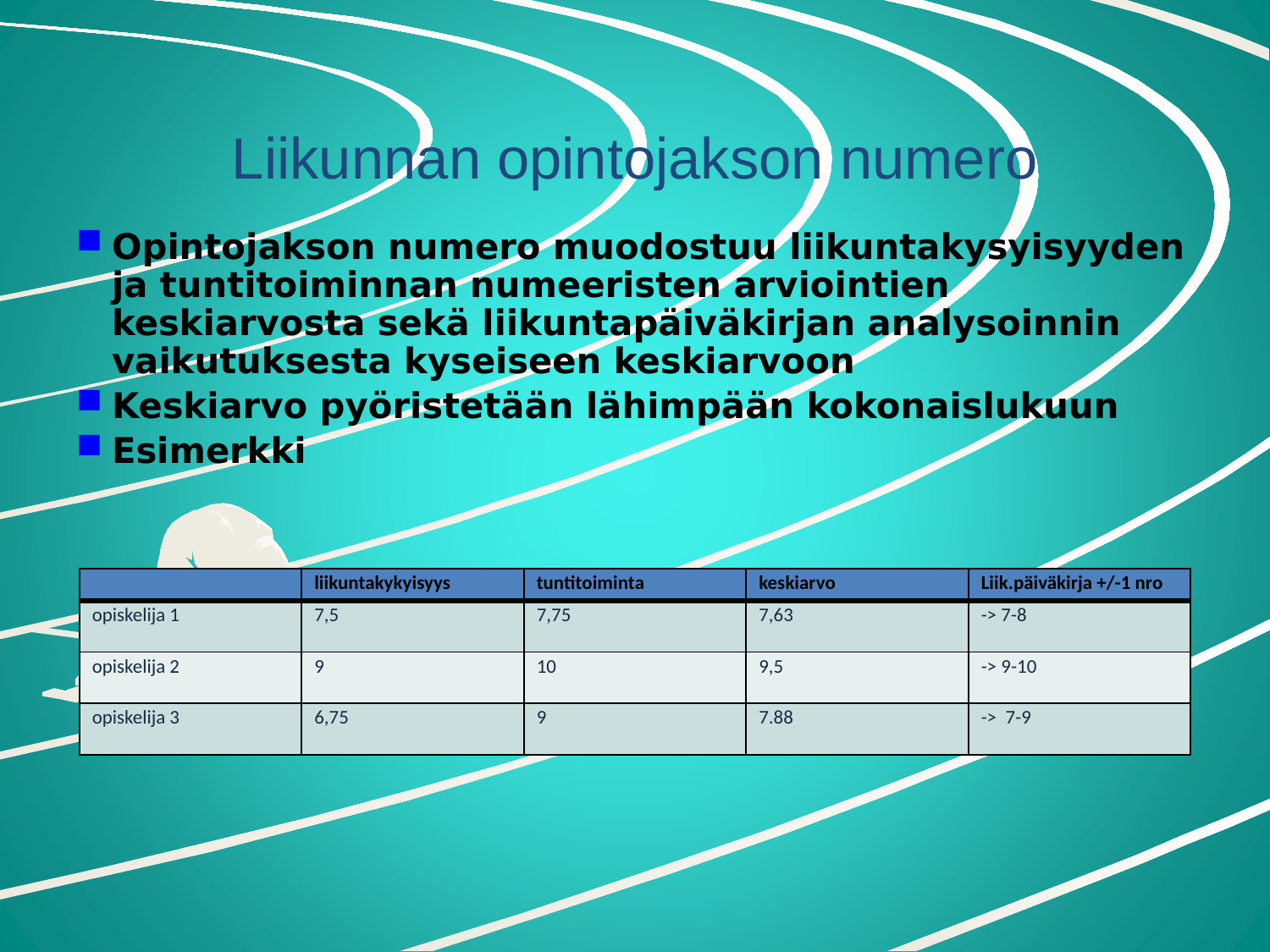

# Liikunnan opintojakson numero
Opintojakson numero muodostuu liikuntakysyisyyden ja tuntitoiminnan numeeristen arviointien keskiarvosta sekä liikuntapäiväkirjan analysoinnin vaikutuksesta kyseiseen keskiarvoon
Keskiarvo pyöristetään lähimpään kokonaislukuun
Esimerkki

|  | liikuntakykyisyys | tuntitoiminta | keskiarvo | Liik.päiväkirja +/-1 nro |
| --- | --- | --- | --- | --- |
| opiskelija 1 | 7,5 | 7,75 | 7,63 | -> 7-8 |
| opiskelija 2 | 9 | 10 | 9,5 | -> 9-10 |
| opiskelija 3 | 6,75 | 9 | 7.88 | -> 7-9 |